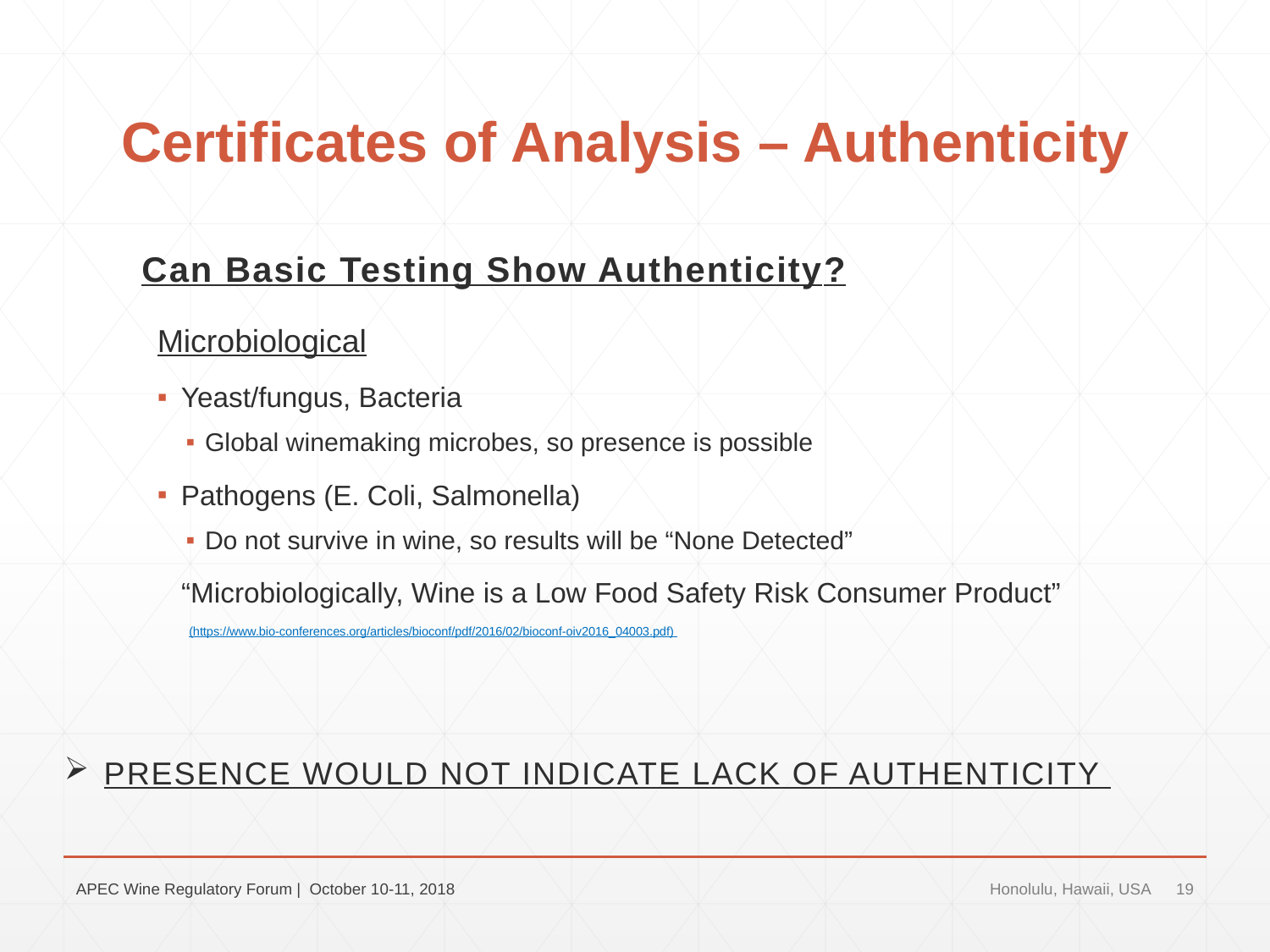

# Certificates of Analysis – Authenticity
Can Basic Testing Show Authenticity?
Microbiological
Yeast/fungus, Bacteria
Global winemaking microbes, so presence is possible
Pathogens (E. Coli, Salmonella)
Do not survive in wine, so results will be “None Detected”
“Microbiologically, Wine is a Low Food Safety Risk Consumer Product”
(https://www.bio-conferences.org/articles/bioconf/pdf/2016/02/bioconf-oiv2016_04003.pdf)

Presence would not indicate lack of authenticity
APEC Wine Regulatory Forum |  October 10-11, 2018
Honolulu, Hawaii, USA
19